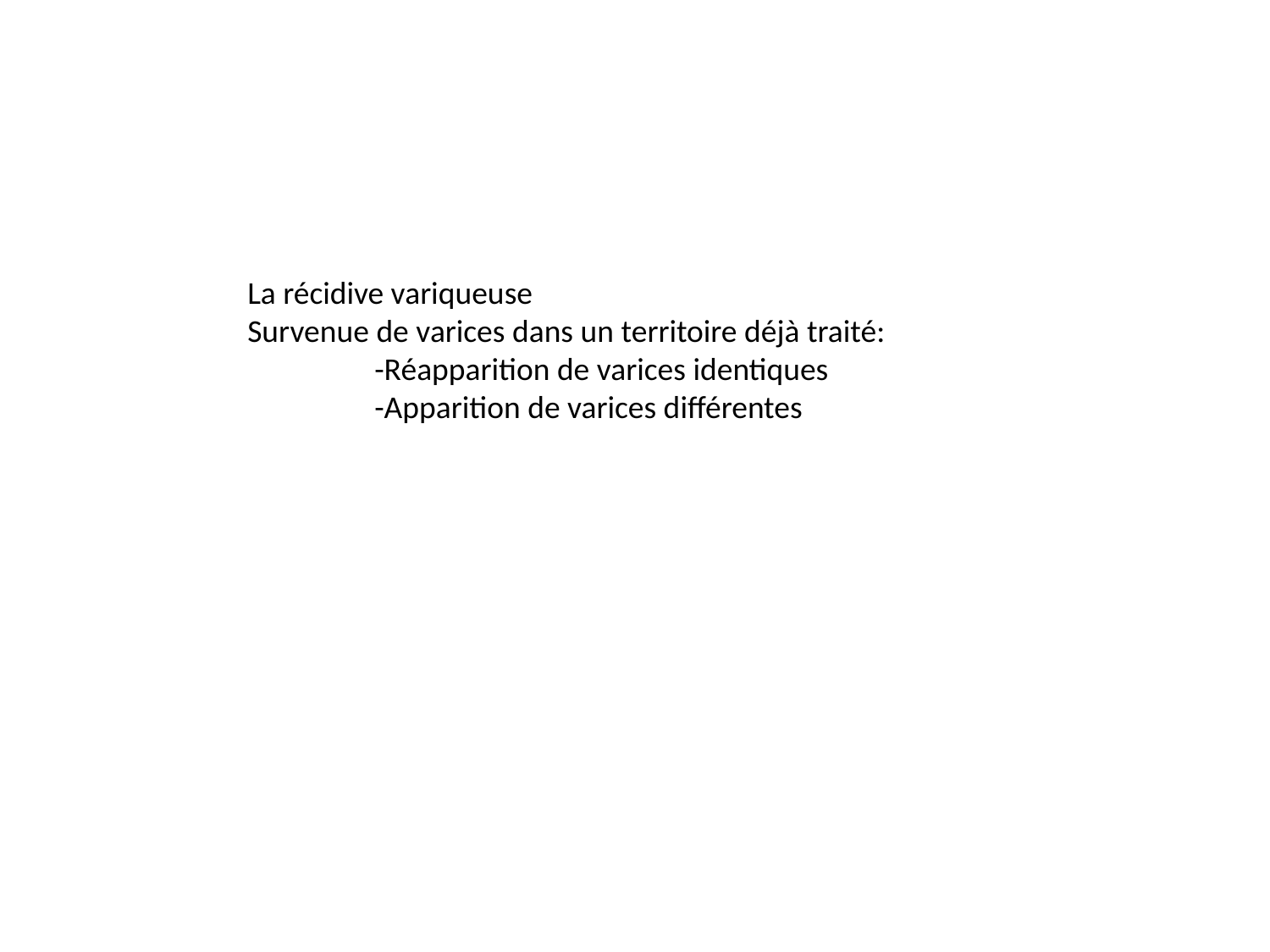

La récidive variqueuse
Survenue de varices dans un territoire déjà traité:
	-Réapparition de varices identiques
	-Apparition de varices différentes